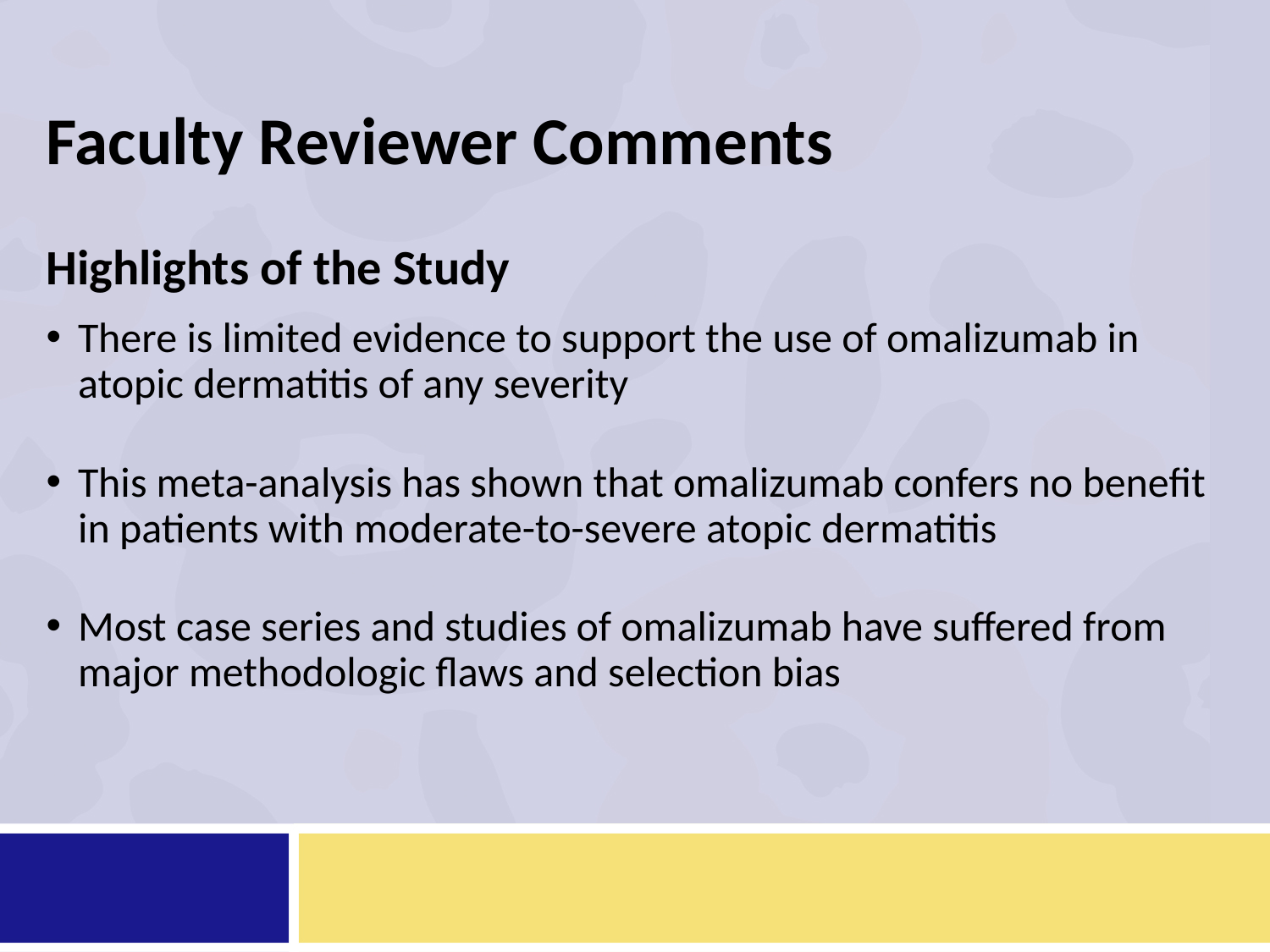

# Faculty Reviewer Comments
Highlights of the Study
There is limited evidence to support the use of omalizumab in atopic dermatitis of any severity
This meta-analysis has shown that omalizumab confers no benefit in patients with moderate-to-severe atopic dermatitis
Most case series and studies of omalizumab have suffered from major methodologic flaws and selection bias